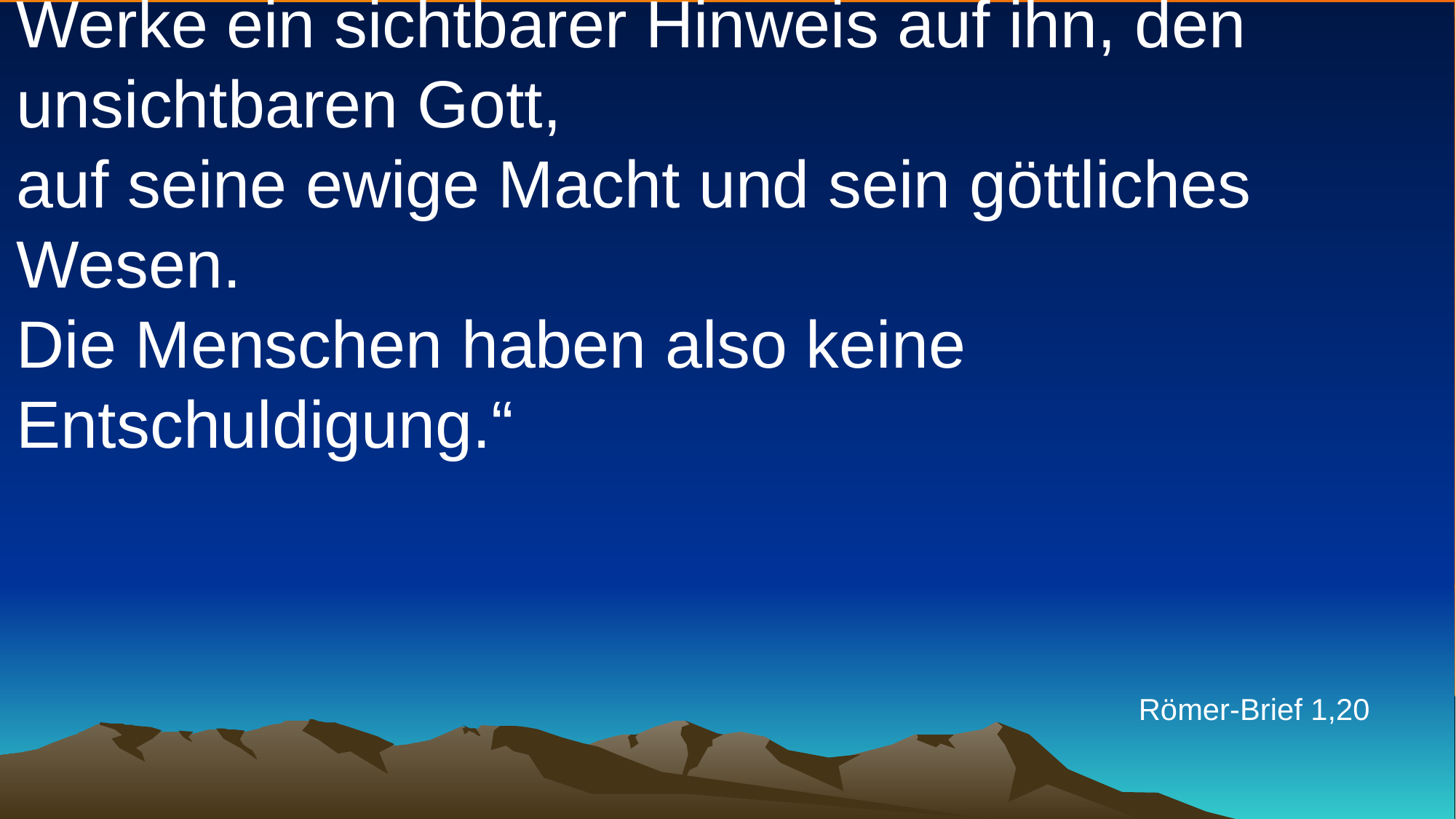

# „Seit der Erschaffung der Welt sind Gottes Werke ein sichtbarer Hinweis auf ihn, den unsichtbaren Gott, auf seine ewige Macht und sein göttliches Wesen. Die Menschen haben also keine Entschuldigung.“
Römer-Brief 1,20